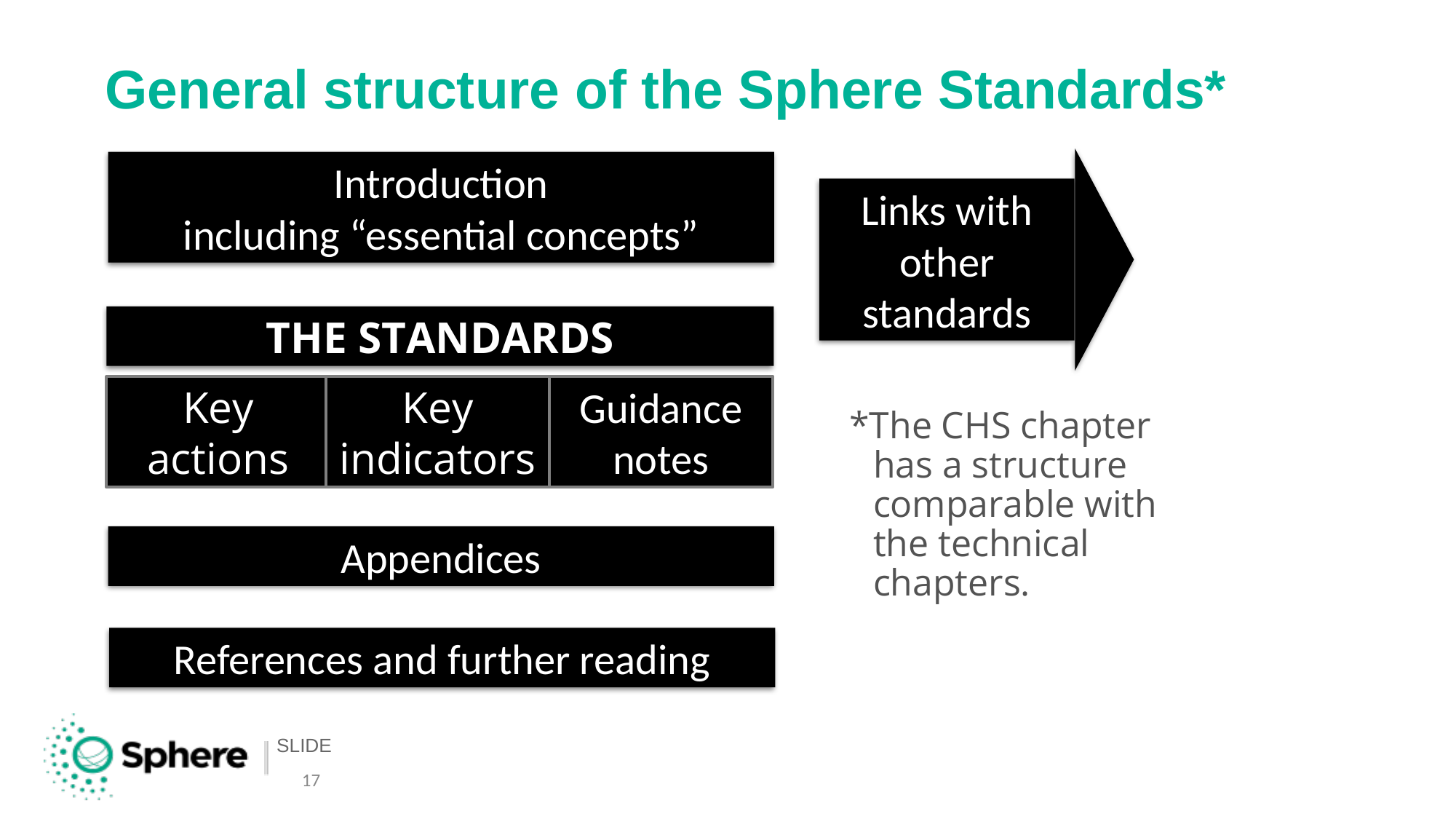

# General structure of the Sphere Standards*
Introduction
including “essential concepts”
Links with other standards
THE STANDARDS
Key
actions
Guidance notes
Key indicators
Appendices
References and further reading

  *The CHS chapter has a structure comparable with the technical chapters.
17